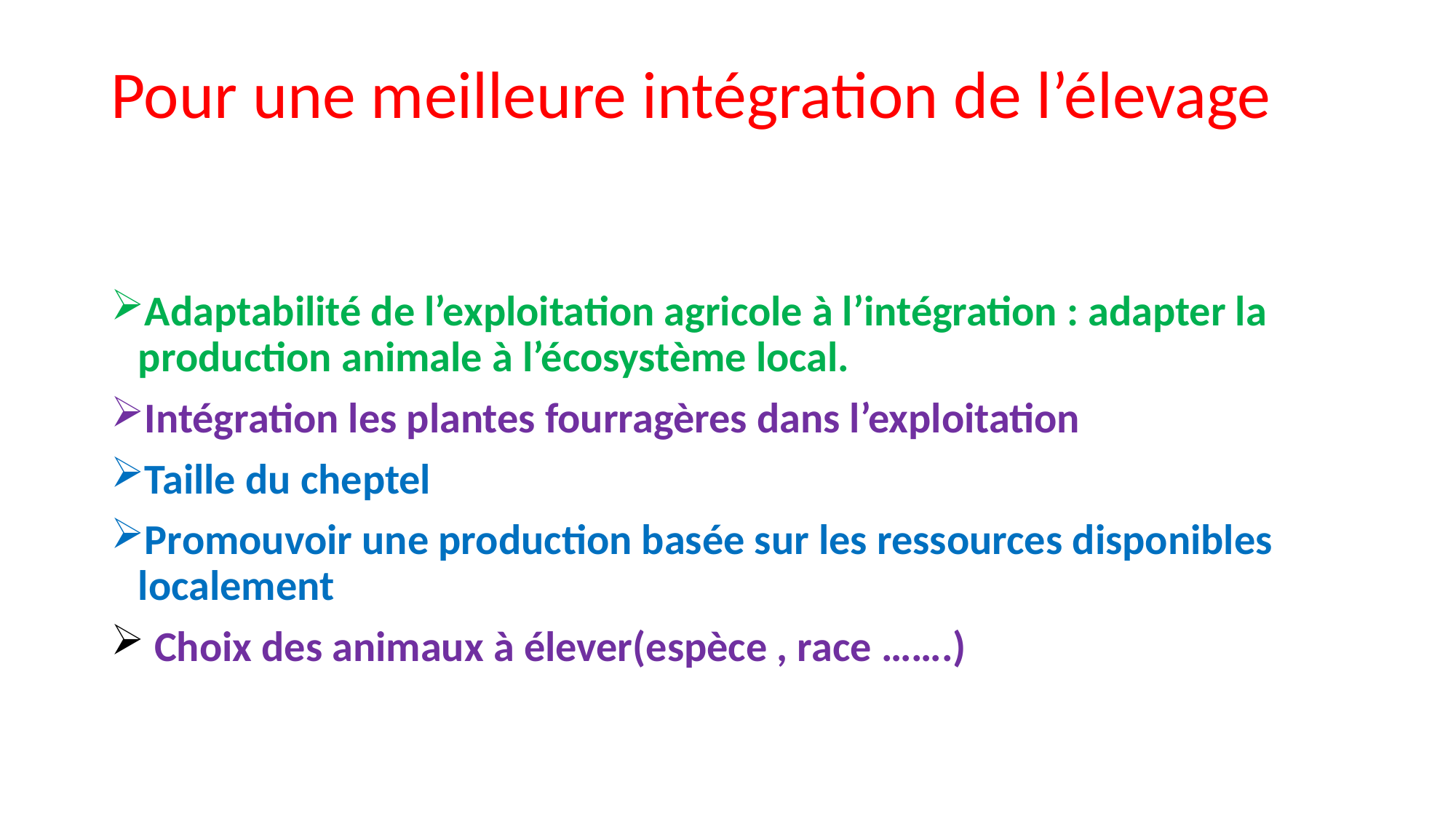

# Pour une meilleure intégration de l’élevage

Adaptabilité de l’exploitation agricole à l’intégration : adapter la production animale à l’écosystème local.
Intégration les plantes fourragères dans l’exploitation
Taille du cheptel
Promouvoir une production basée sur les ressources disponibles localement
 Choix des animaux à élever(espèce , race …….)